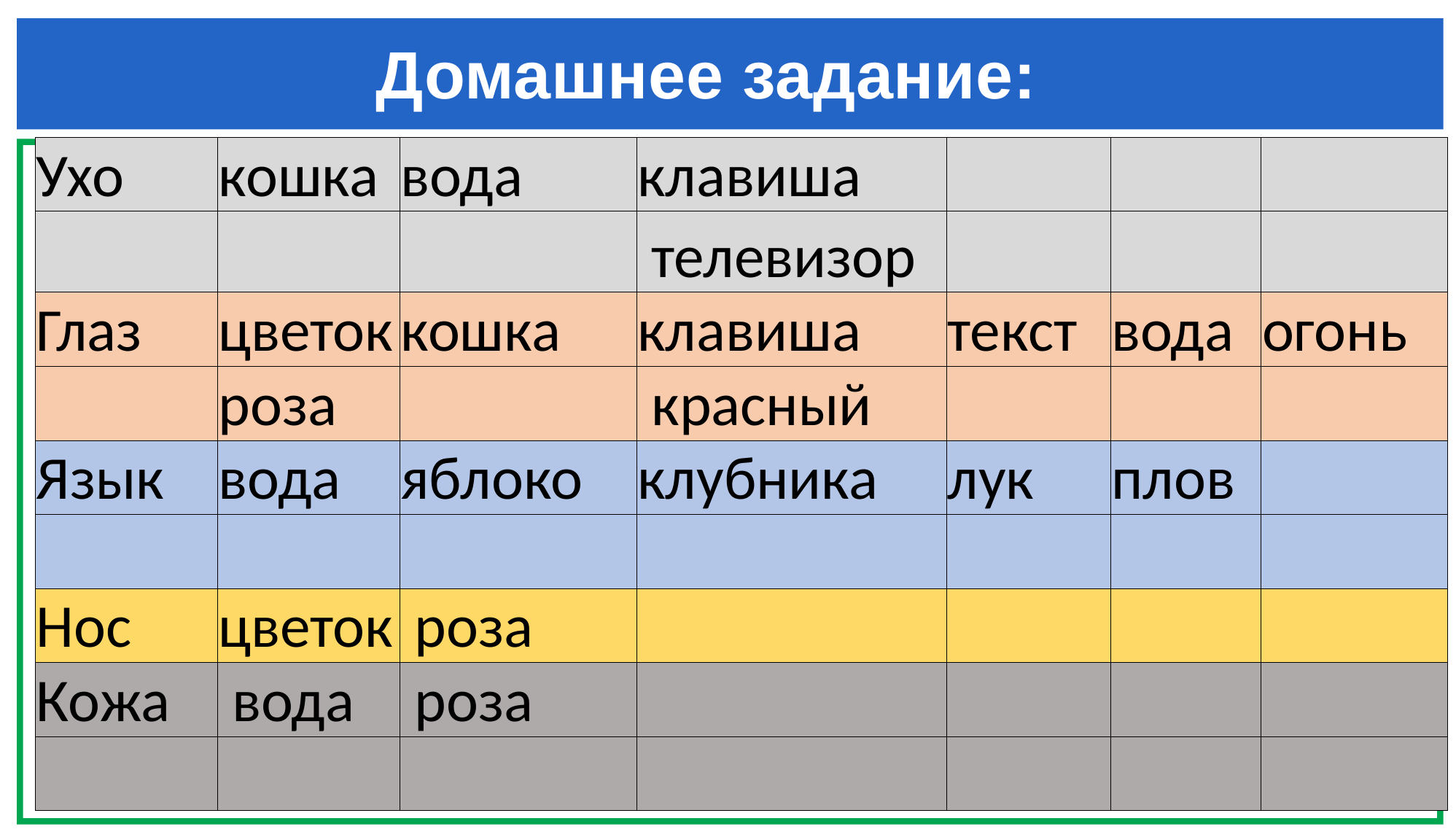

# Домашнее задание:
| Ухо | кошка | вода | клавиша |  |  |  |
| --- | --- | --- | --- | --- | --- | --- |
|  |  |  | телевизор |  |  |  |
| Глаз | цветок | кошка | клавиша | текст | вода | огонь |
|  | роза |  | красный |  |  |  |
| Язык | вода | яблоко | клубника | лук | плов |  |
|  |  |  |  |  |  |  |
| Нос | цветок | роза |  |  |  |  |
| Кожа | вода | роза |  |  |  |  |
|  |  |  |  |  |  |  |